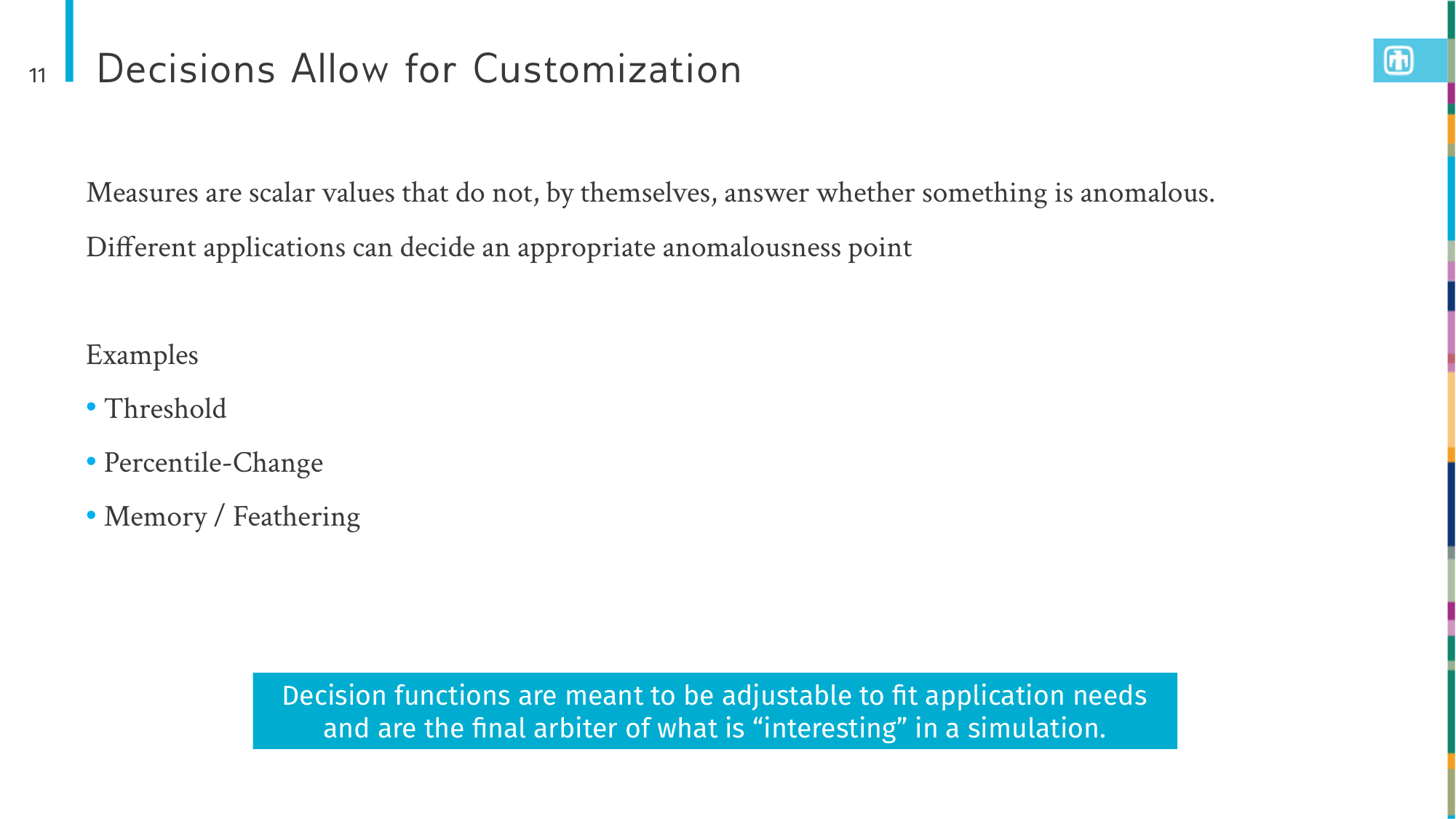

# Decisions Allow for Customization
11
Measures are scalar values that do not, by themselves, answer whether something is anomalous.
Different applications can decide an appropriate anomalousness point

Examples
 Threshold
 Percentile-Change
 Memory / Feathering

Decision functions are meant to be adjustable to fit application needs and are the final arbiter of what is “interesting” in a simulation.